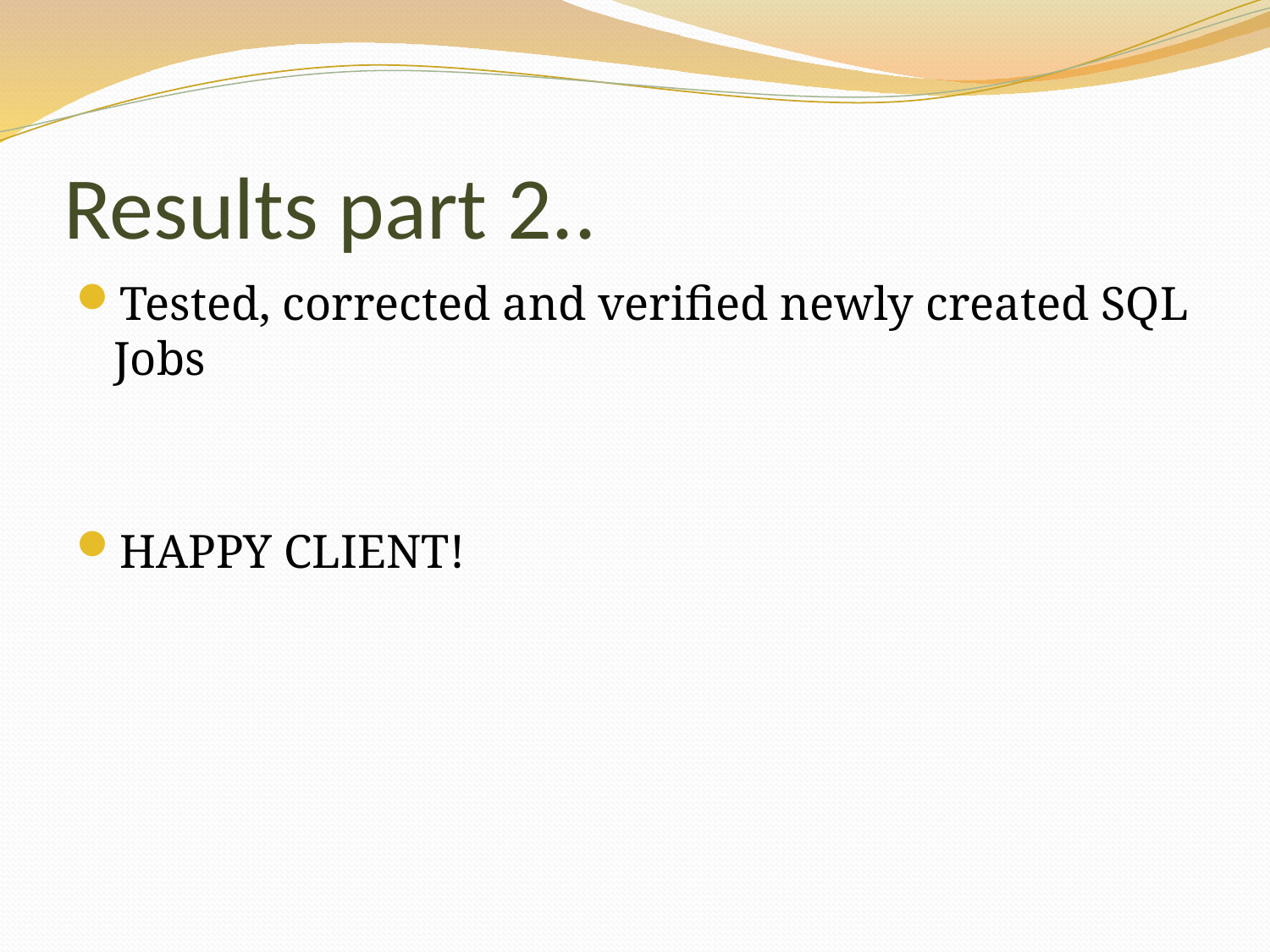

# Results part 2..
Tested, corrected and verified newly created SQL Jobs

HAPPY CLIENT!